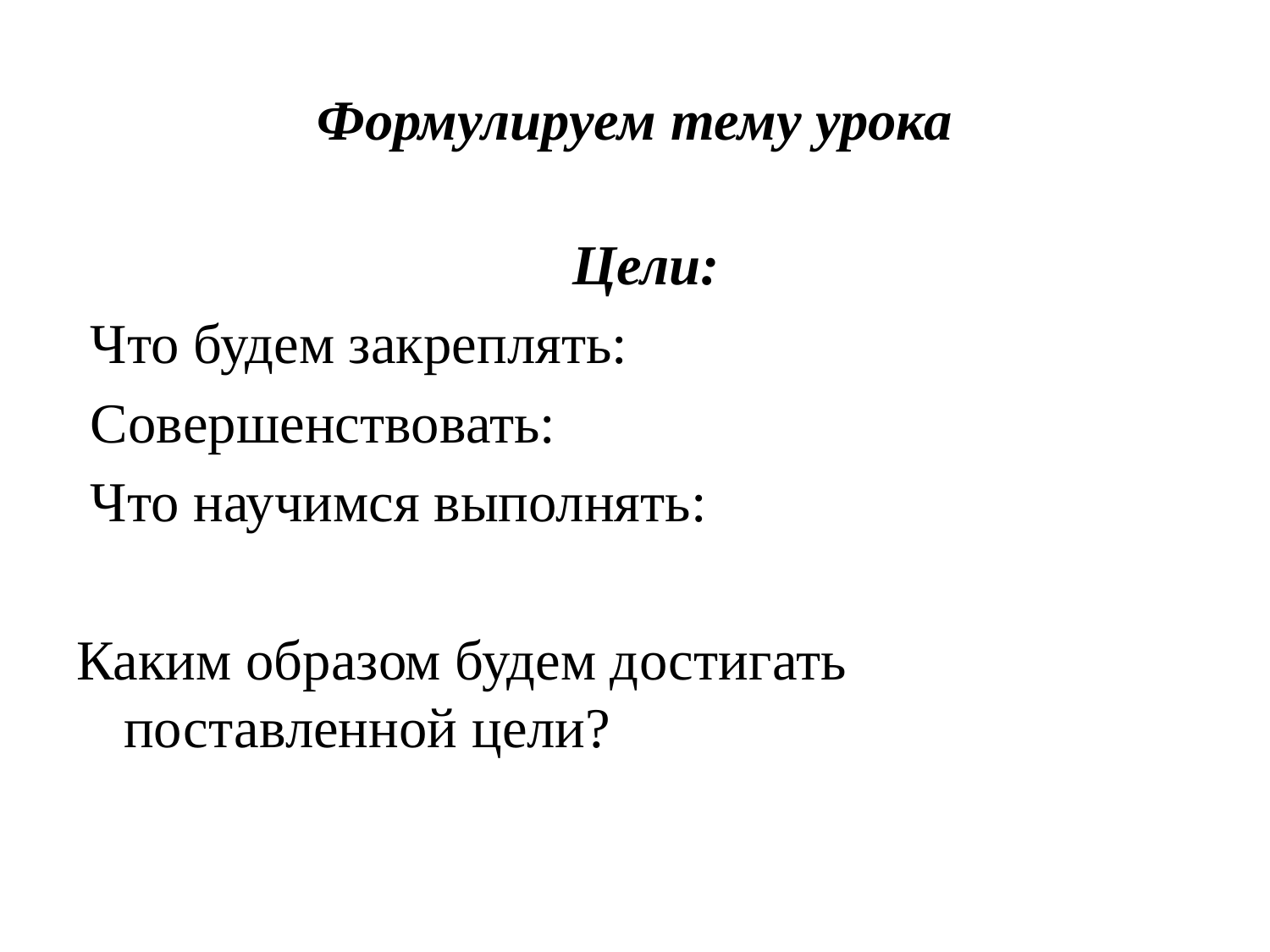

# Формулируем тему урока
                                   Цели:
 Что будем закреплять:
 Совершенствовать:
 Что научимся выполнять:

Каким образом будем достигать поставленной цели?